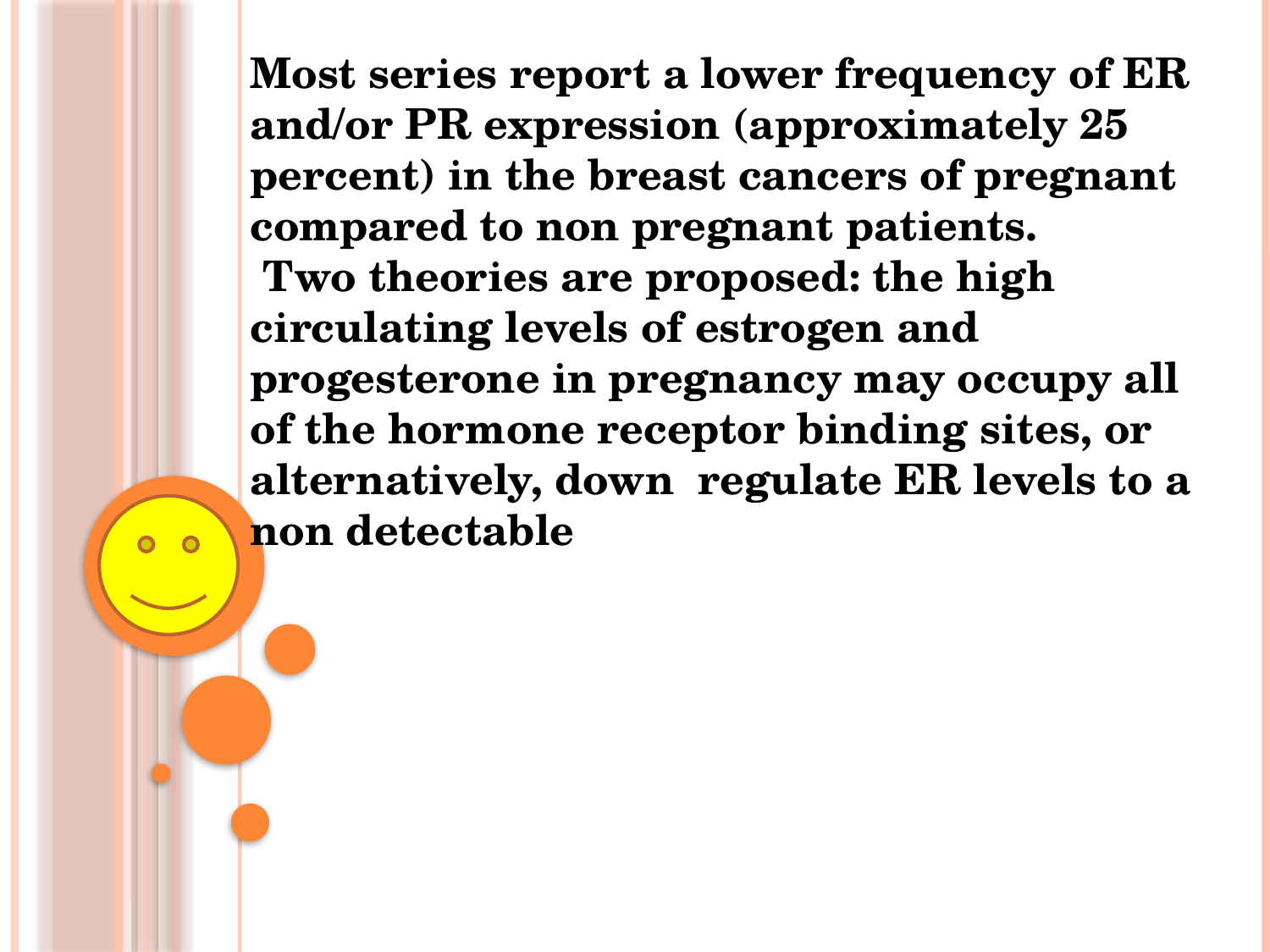

Most series report a lower frequency of ER and/or PR expression (approximately 25 percent) in the breast cancers of pregnant compared to non pregnant patients.
 Two theories are proposed: the high circulating levels of estrogen and progesterone in pregnancy may occupy all of the hormone receptor binding sites, or alternatively, down  regulate ER levels to a non detectable